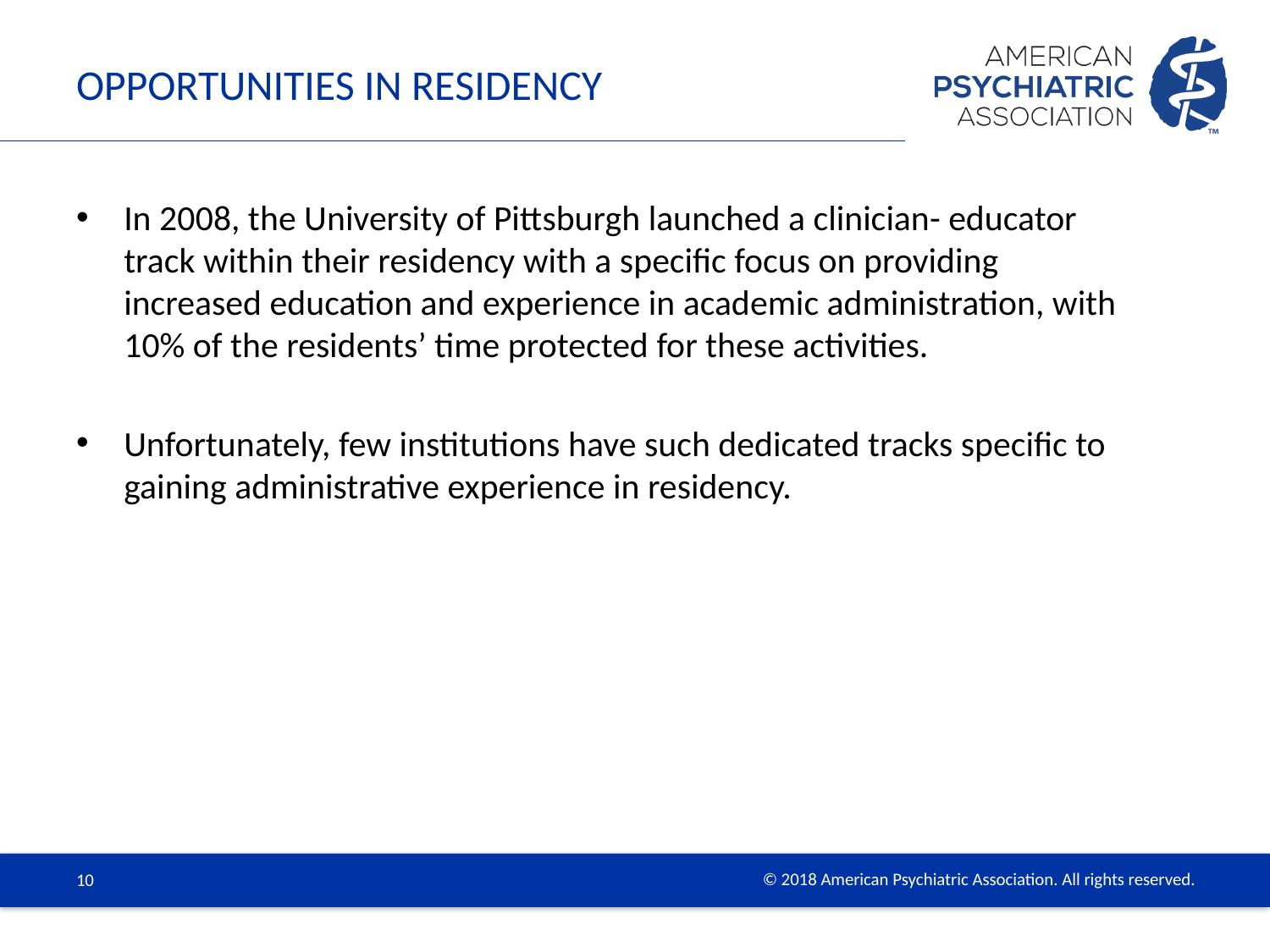

# Opportunities in residency
In 2008, the University of Pittsburgh launched a clinician- educator track within their residency with a specific focus on providing increased education and experience in academic administration, with 10% of the residents’ time protected for these activities.

Unfortunately, few institutions have such dedicated tracks specific to gaining administrative experience in residency.